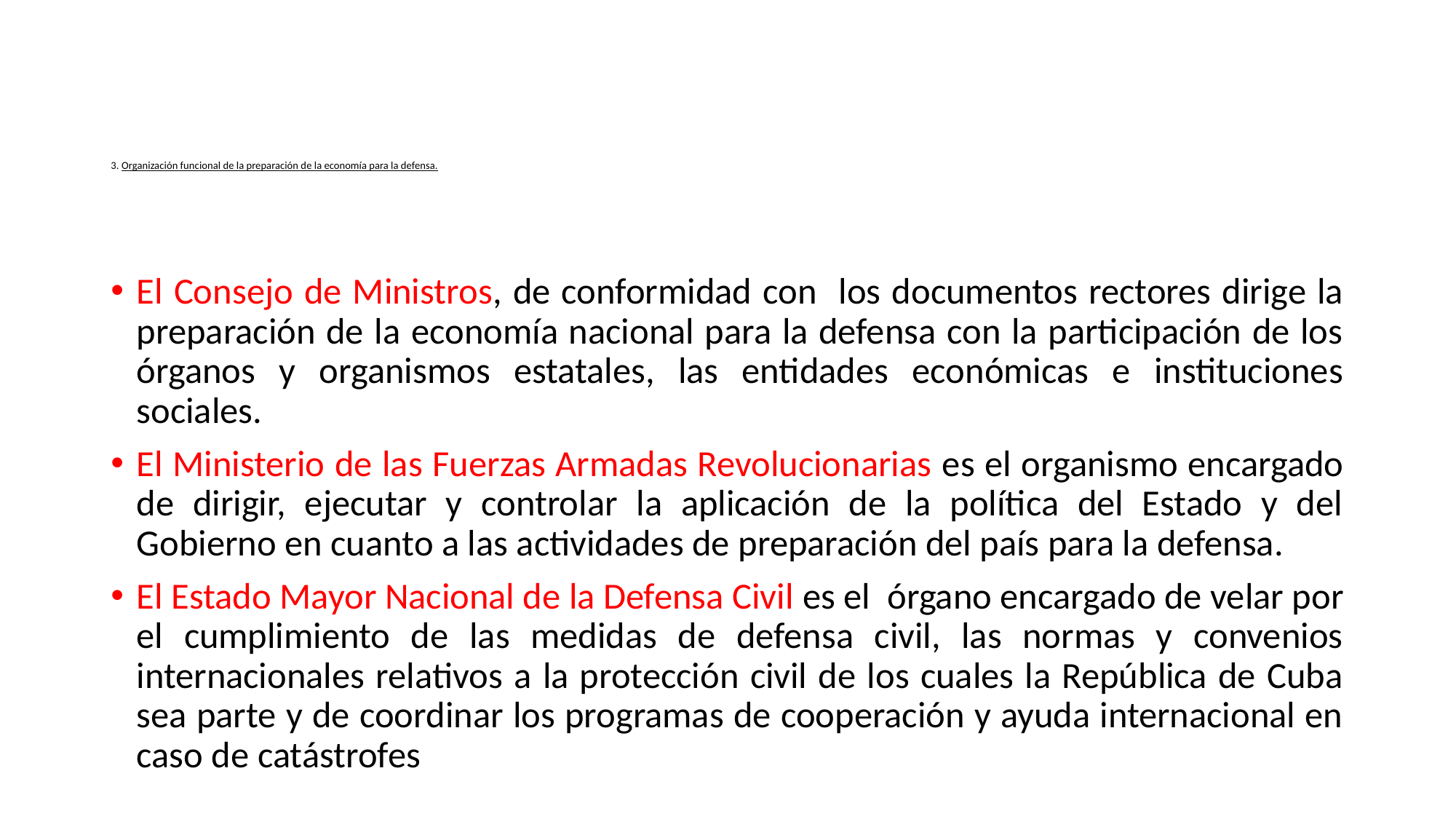

# 3. Organización funcional de la preparación de la economía para la defensa.
El Consejo de Ministros, de conformidad con  los documentos rectores dirige la preparación de la economía nacional para la defensa con la participación de los órganos y organismos estatales, las entidades económicas e instituciones sociales.
El Ministerio de las Fuerzas Armadas Revolucionarias es el organismo encargado de dirigir, ejecutar y controlar la aplicación de la política del Estado y del Gobierno en cuanto a las actividades de preparación del país para la defensa.
El Estado Mayor Nacional de la Defensa Civil es el  órgano encargado de velar por el cumplimiento de las medidas de defensa civil, las normas y convenios internacionales relativos a la protección civil de los cuales la República de Cuba sea parte y de coordinar los programas de cooperación y ayuda internacional en caso de catástrofes